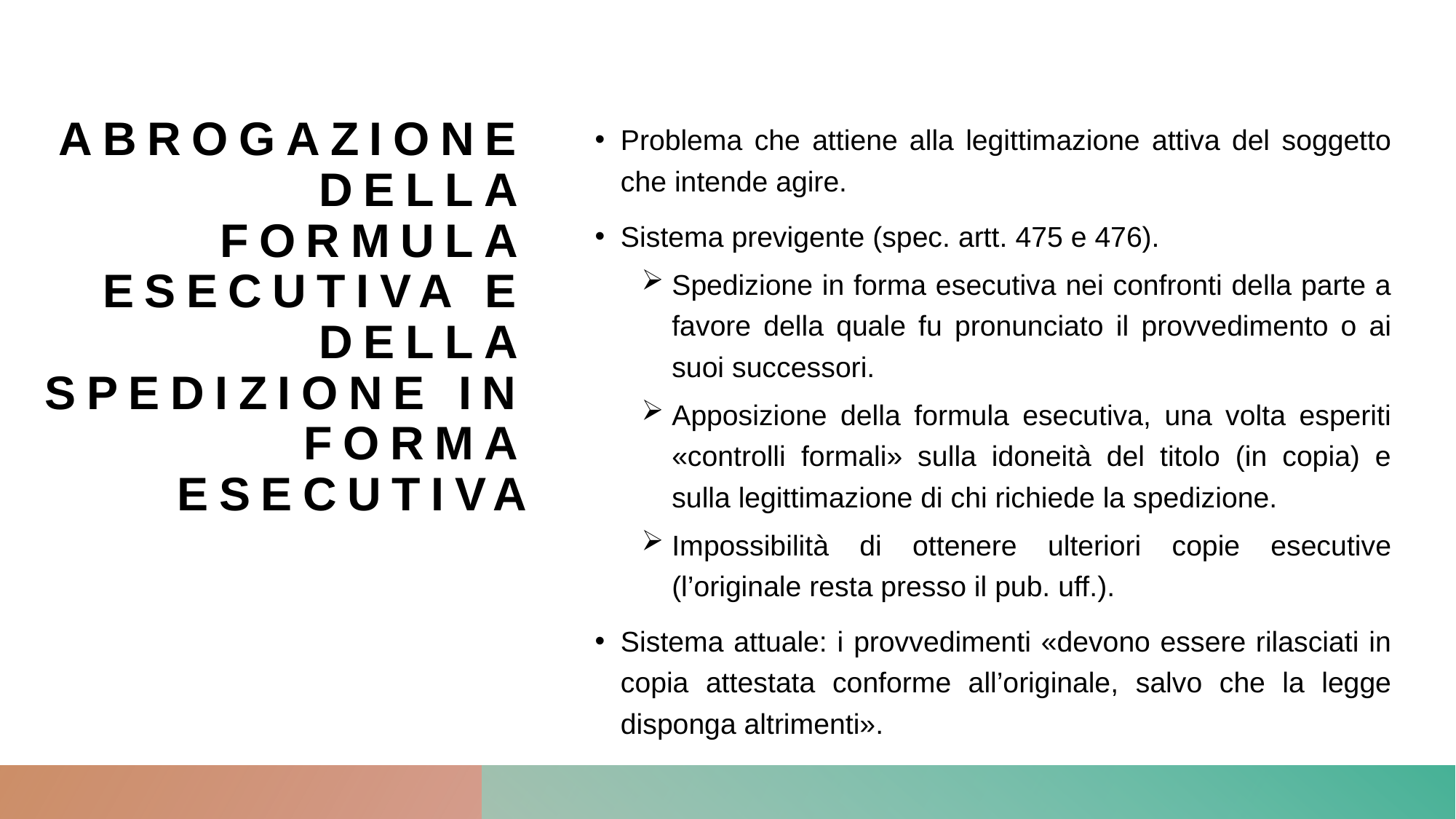

# Abrogazione della formula esecutiva e della spedizione in forma esecutiva
Problema che attiene alla legittimazione attiva del soggetto che intende agire.
Sistema previgente (spec. artt. 475 e 476).
Spedizione in forma esecutiva nei confronti della parte a favore della quale fu pronunciato il provvedimento o ai suoi successori.
Apposizione della formula esecutiva, una volta esperiti «controlli formali» sulla idoneità del titolo (in copia) e sulla legittimazione di chi richiede la spedizione.
Impossibilità di ottenere ulteriori copie esecutive (l’originale resta presso il pub. uff.).
Sistema attuale: i provvedimenti «devono essere rilasciati in copia attestata conforme all’originale, salvo che la legge disponga altrimenti».